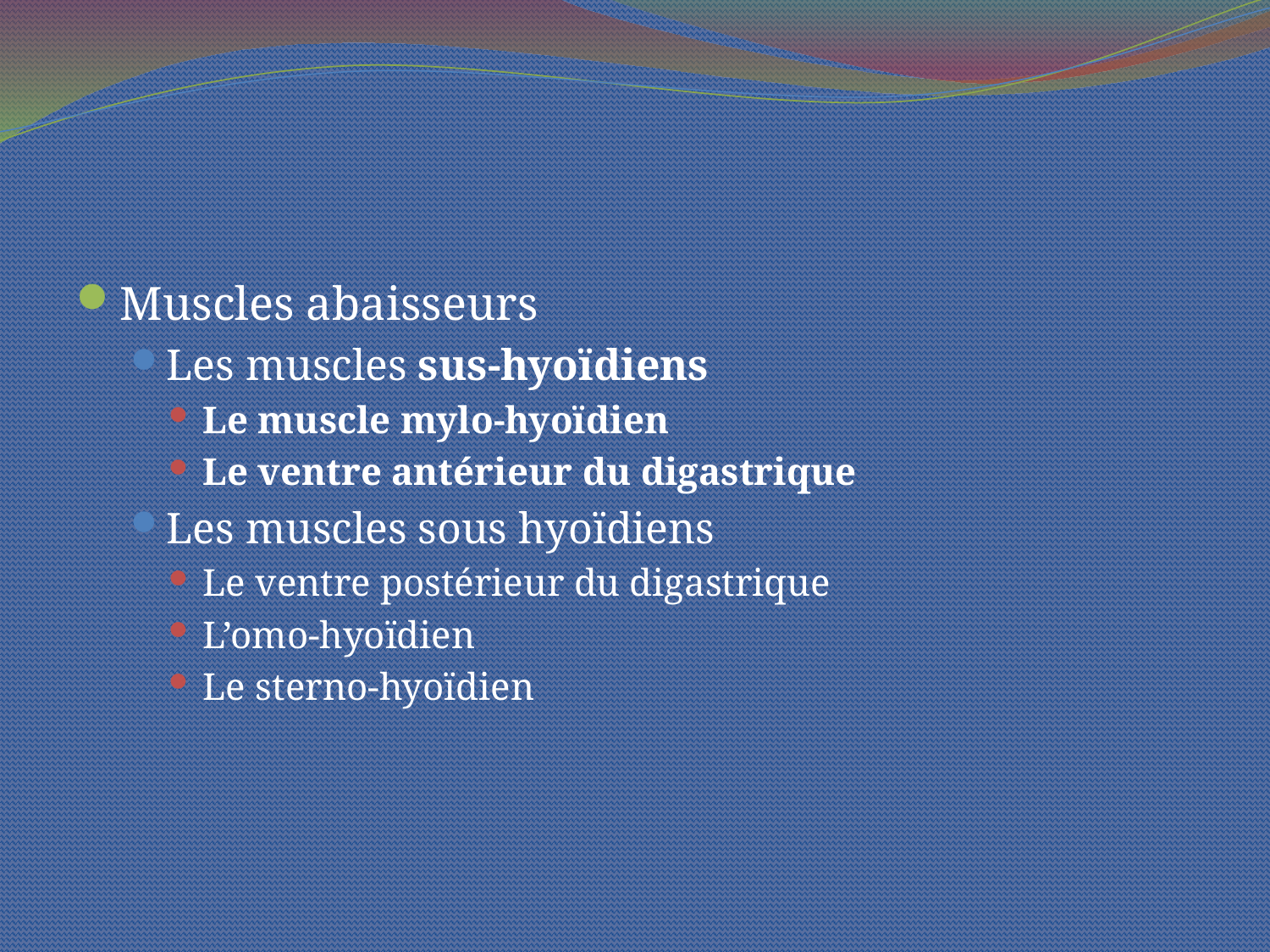

#
Muscles abaisseurs
Les muscles sus-hyoïdiens
Le muscle mylo-hyoïdien
Le ventre antérieur du digastrique
Les muscles sous hyoïdiens
Le ventre postérieur du digastrique
L’omo-hyoïdien
Le sterno-hyoïdien